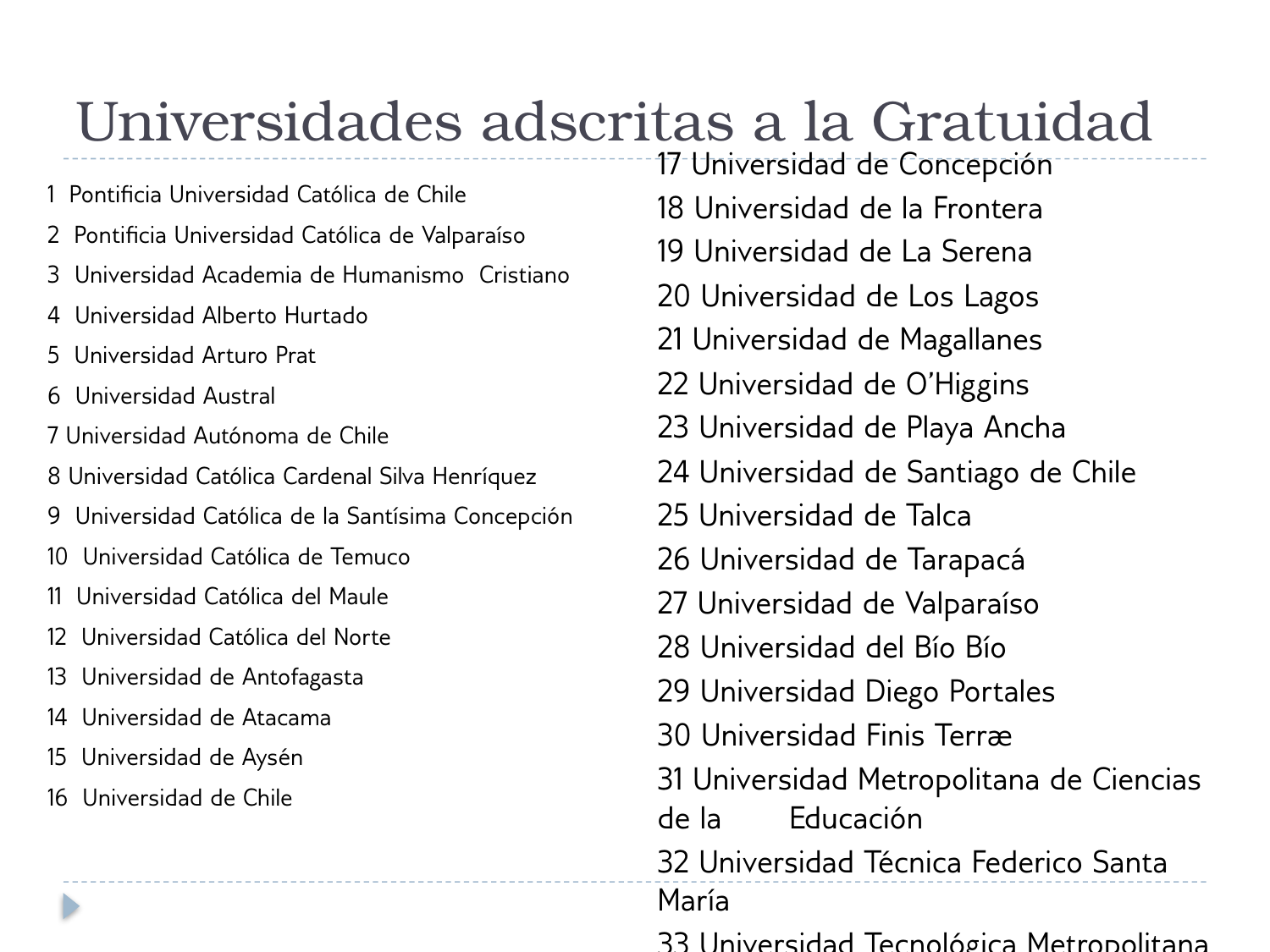

# Universidades adscritas a la Gratuidad

1  Pontificia Universidad Católica de Chile
2  Pontificia Universidad Católica de Valparaíso
3  Universidad Academia de Humanismo  Cristiano
4  Universidad Alberto Hurtado
5  Universidad Arturo Prat
6  Universidad Austral
7 Universidad Autónoma de Chile
8 Universidad Católica Cardenal Silva Henríquez
9  Universidad Católica de la Santísima Concepción
10  Universidad Católica de Temuco
11  Universidad Católica del Maule
12  Universidad Católica del Norte
13  Universidad de Antofagasta
14  Universidad de Atacama
15  Universidad de Aysén
16  Universidad de Chile

17 Universidad de Concepción
18 Universidad de la Frontera
19 Universidad de La Serena
20 Universidad de Los Lagos
21 Universidad de Magallanes
22 Universidad de O’Higgins
23 Universidad de Playa Ancha
24 Universidad de Santiago de Chile
25 Universidad de Talca
26 Universidad de Tarapacá
27 Universidad de Valparaíso
28 Universidad del Bío Bío
29 Universidad Diego Portales
30 Universidad Finis Terrae
31 Universidad Metropolitana de Ciencias de la 	Educación
32 Universidad Técnica Federico Santa María
33 Universidad Tecnológica Metropolitana